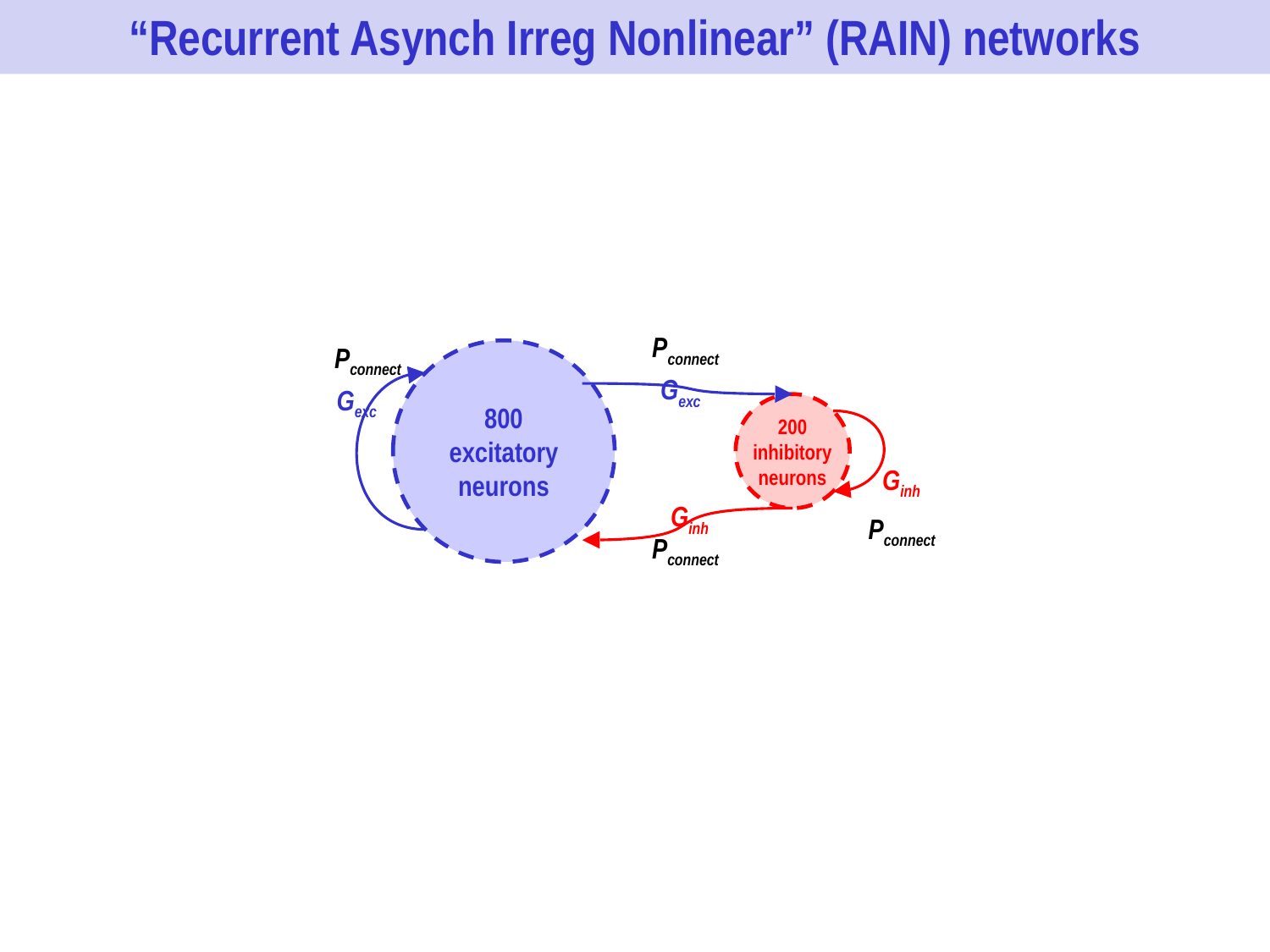

“Recurrent Asynch Irreg Nonlinear” (RAIN) networks
Pconnect
Gexc
200
inhibitory
neurons
Ginh
Pconnect
Pconnect
800
excitatory
neurons
Gexc
Ginh
Pconnect